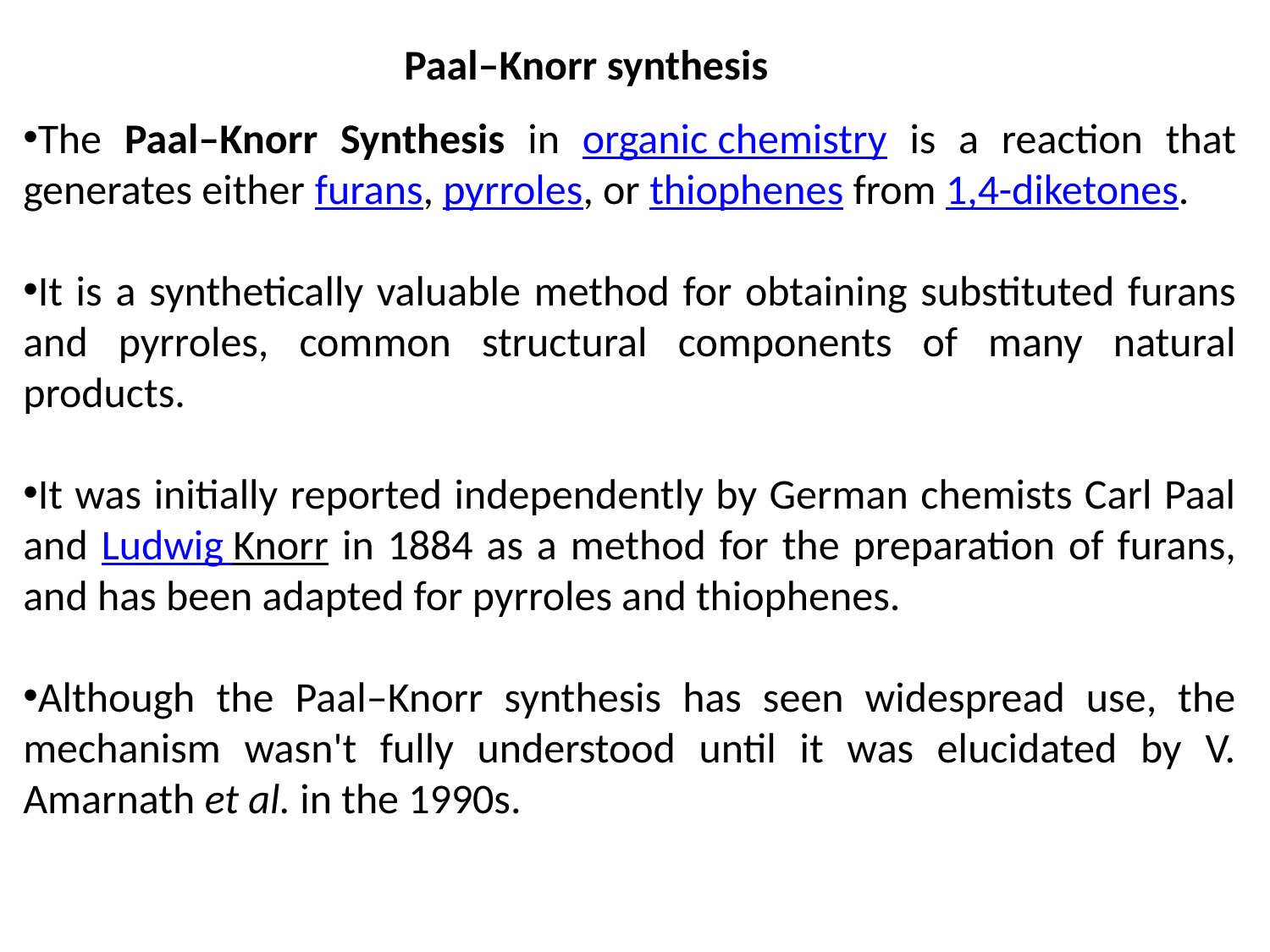

Paal–Knorr synthesis
The Paal–Knorr Synthesis in organic chemistry is a reaction that generates either furans, pyrroles, or thiophenes from 1,4-diketones.

It is a synthetically valuable method for obtaining substituted furans and pyrroles, common structural components of many natural products.

It was initially reported independently by German chemists Carl Paal and Ludwig Knorr in 1884 as a method for the preparation of furans, and has been adapted for pyrroles and thiophenes.

Although the Paal–Knorr synthesis has seen widespread use, the mechanism wasn't fully understood until it was elucidated by V. Amarnath et al. in the 1990s.